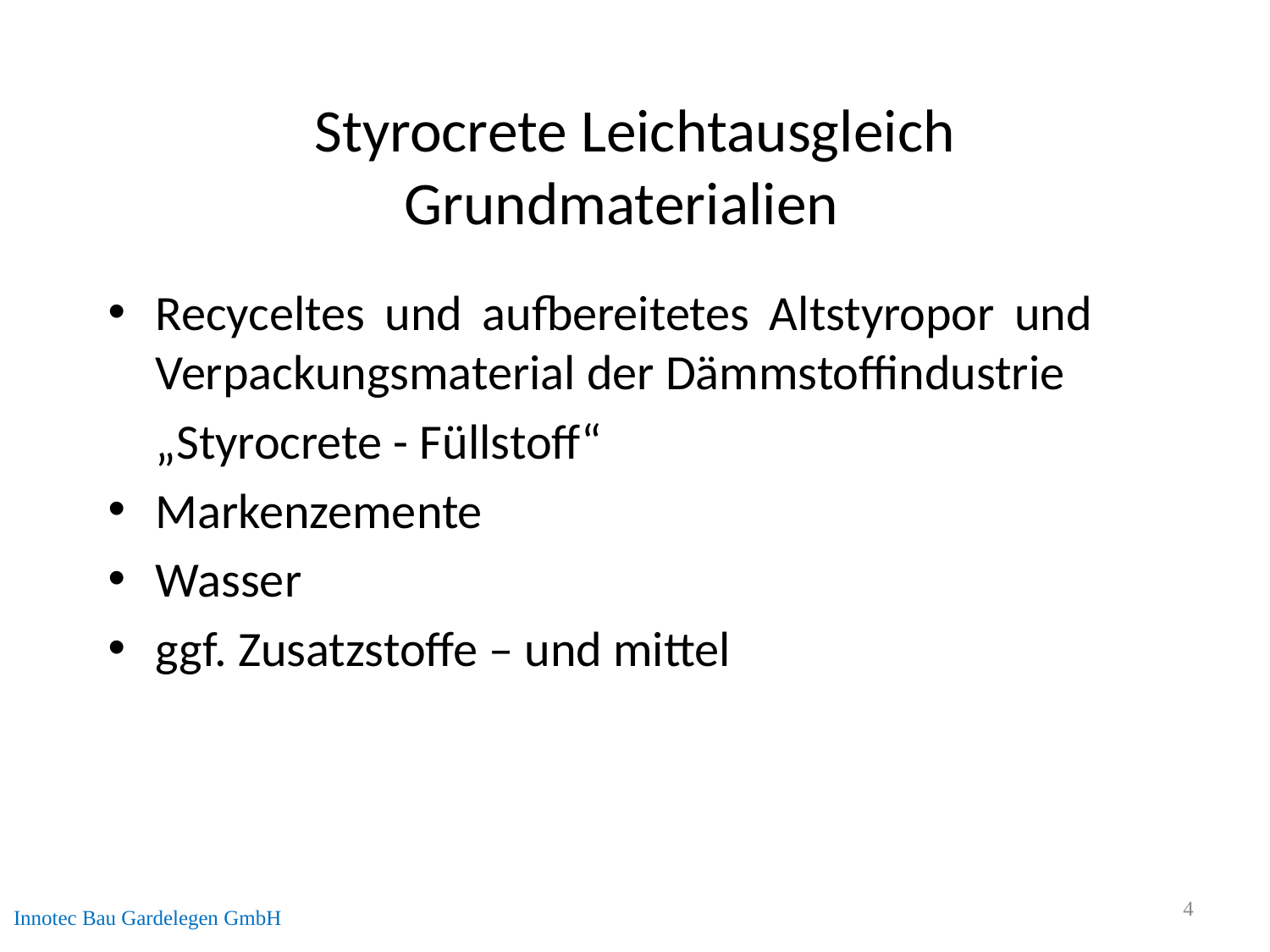

# Styrocrete Leichtausgleich Grundmaterialien
Recyceltes und aufbereitetes Altstyropor und Verpackungsmaterial der Dämmstoffindustrie
	„Styrocrete - Füllstoff“
Markenzemente
Wasser
ggf. Zusatzstoffe – und mittel

Innotec Bau Gardelegen GmbH
4